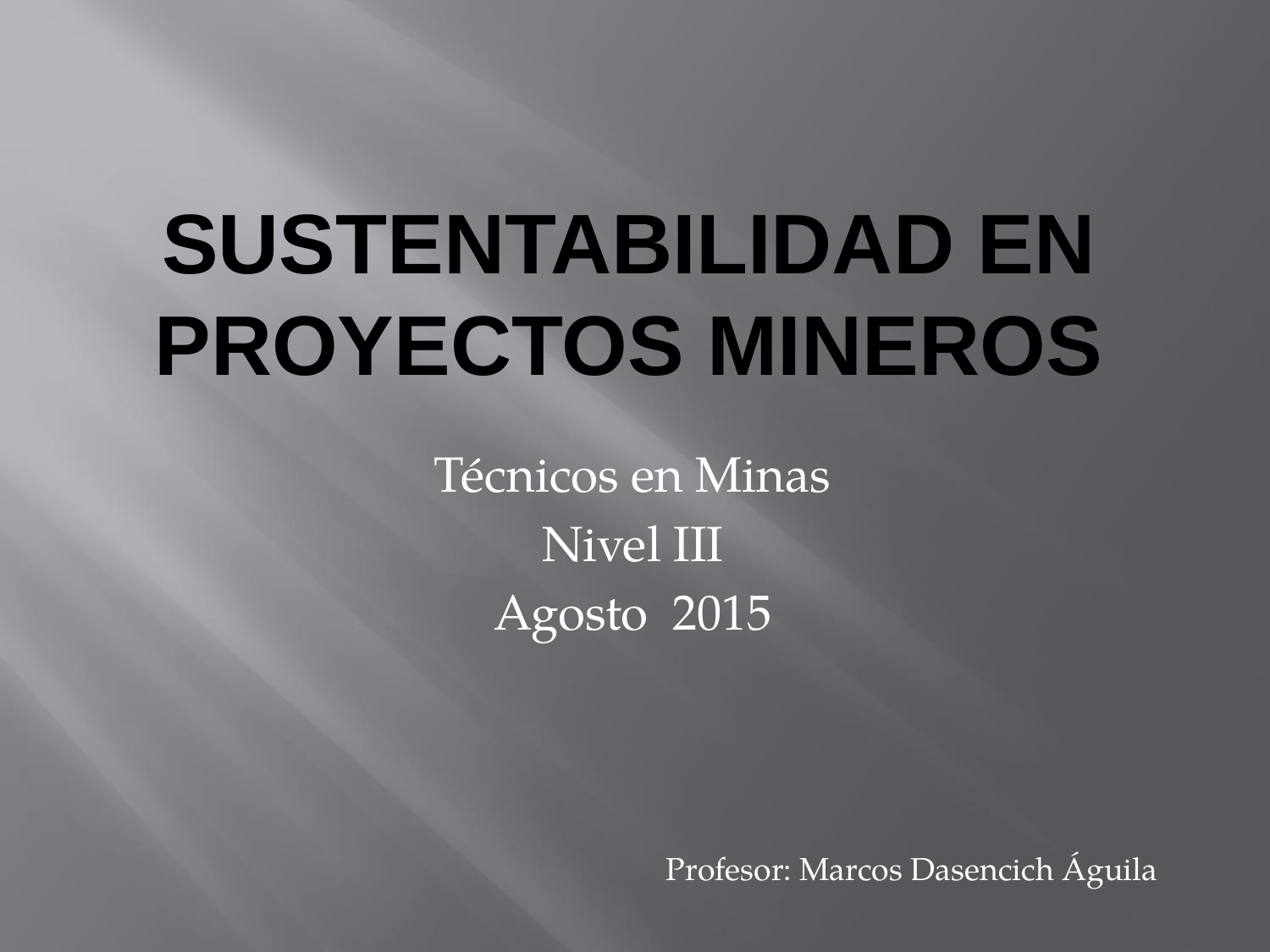

# SUSTENTABILIDAD EN PROYECTOS MINEROS
Técnicos en Minas
Nivel III
Agosto  2015

Profesor: Marcos Dasencich Águila